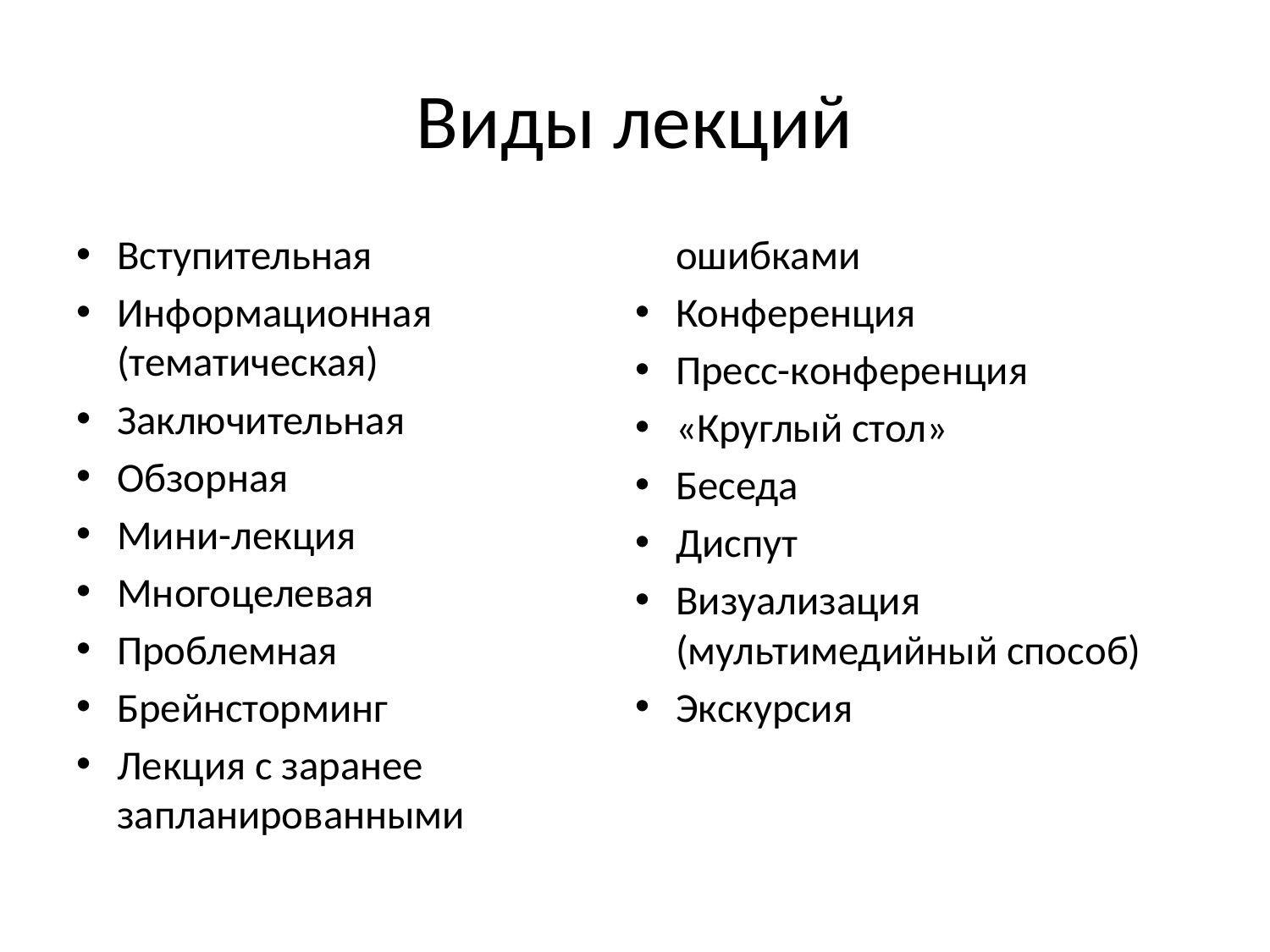

# Виды лекций
Вступительная
Информационная (тематическая)
Заключительная
Обзорная
Мини-лекция
Многоцелевая
Проблемная
Брейнсторминг
Лекция с заранее запланированными ошибками
Конференция
Пресс-конференция
«Круглый стол»
Беседа
Диспут
Визуализация (мультимедийный способ)
Экскурсия